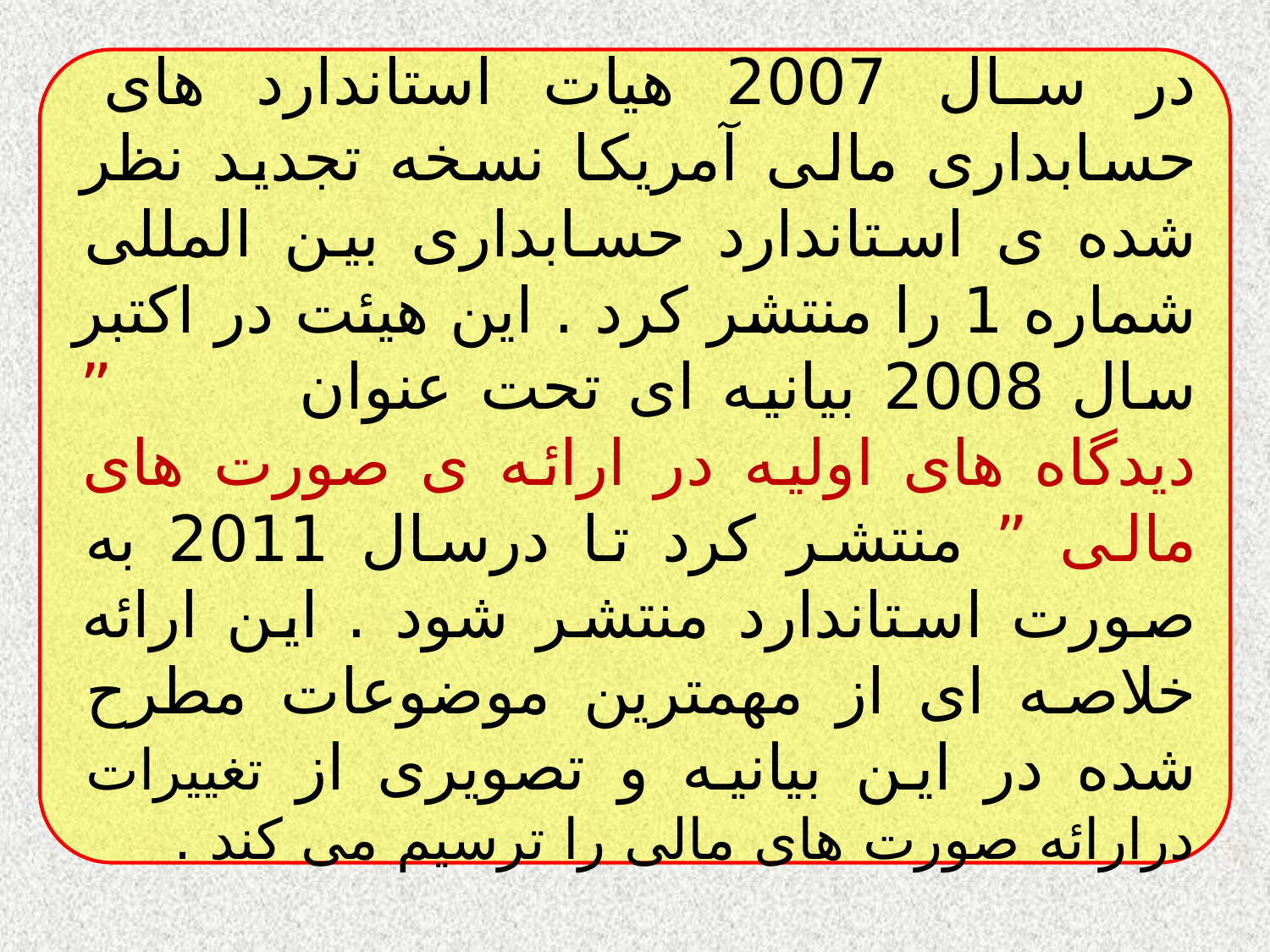

در سال 2007 هیات استاندارد های حسابداری مالی آمریکا نسخه تجدید نظر شده ی استاندارد حسابداری بین المللی شماره 1 را منتشر کرد . این هیئت در اکتبر سال 2008 بیانیه ای تحت عنوان       ” دیدگاه های اولیه در ارائه ی صورت های مالی ” منتشر کرد تا درسال 2011 به صورت استاندارد منتشر شود . این ارائه خلاصه ای از مهمترین موضوعات مطرح شده در این بیانیه و تصویری از تغییرات درارائه صورت های مالی را ترسیم می کند .